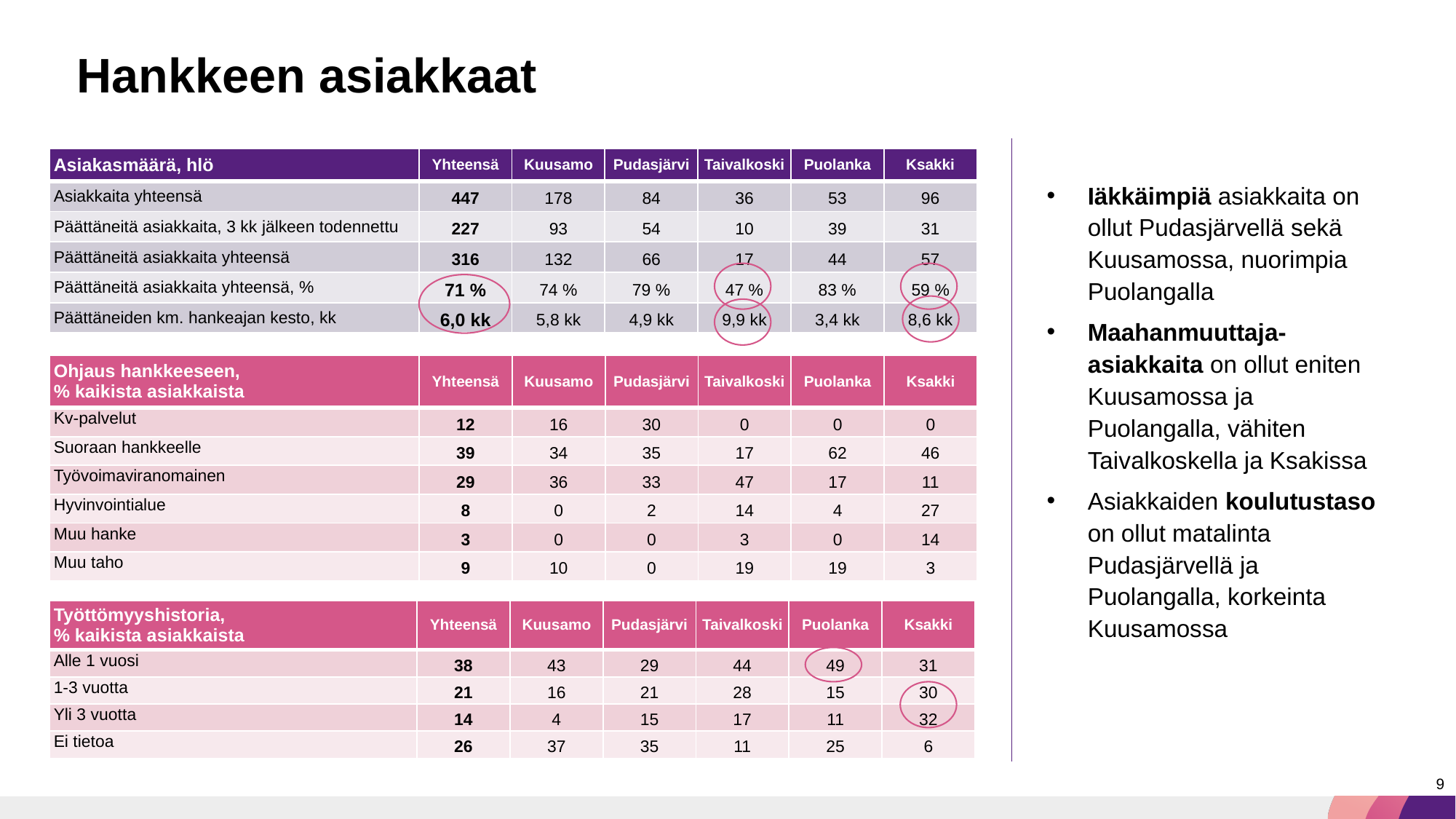

Hankkeen asiakkaat
| Asiakasmäärä, hlö | Yhteensä | Kuusamo | Pudasjärvi | Taivalkoski | Puolanka | Ksakki |
| --- | --- | --- | --- | --- | --- | --- |
| Asiakkaita yhteensä | 447 | 178 | 84 | 36 | 53 | 96 |
| Päättäneitä asiakkaita, 3 kk jälkeen todennettu | 227 | 93 | 54 | 10 | 39 | 31 |
| Päättäneitä asiakkaita yhteensä | 316 | 132 | 66 | 17 | 44 | 57 |
| Päättäneitä asiakkaita yhteensä, % | 71 % | 74 % | 79 % | 47 % | 83 % | 59 % |
| Päättäneiden km. hankeajan kesto, kk | 6,0 kk | 5,8 kk | 4,9 kk | 9,9 kk | 3,4 kk | 8,6 kk |
Iäkkäimpiä asiakkaita on ollut Pudasjärvellä sekä Kuusamossa, nuorimpia Puolangalla
Maahanmuuttaja-asiakkaita on ollut eniten Kuusamossa ja Puolangalla, vähiten Taivalkoskella ja Ksakissa
Asiakkaiden koulutustaso on ollut matalinta Pudasjärvellä ja Puolangalla, korkeinta Kuusamossa

| Ohjaus hankkeeseen, % kaikista asiakkaista | Yhteensä | Kuusamo | Pudasjärvi | Taivalkoski | Puolanka | Ksakki |
| --- | --- | --- | --- | --- | --- | --- |
| Kv-palvelut | 12 | 16 | 30 | 0 | 0 | 0 |
| Suoraan hankkeelle | 39 | 34 | 35 | 17 | 62 | 46 |
| Työvoimaviranomainen | 29 | 36 | 33 | 47 | 17 | 11 |
| Hyvinvointialue | 8 | 0 | 2 | 14 | 4 | 27 |
| Muu hanke | 3 | 0 | 0 | 3 | 0 | 14 |
| Muu taho | 9 | 10 | 0 | 19 | 19 | 3 |
| Työttömyyshistoria, % kaikista asiakkaista | Yhteensä | Kuusamo | Pudasjärvi | Taivalkoski | Puolanka | Ksakki |
| --- | --- | --- | --- | --- | --- | --- |
| Alle 1 vuosi | 38 | 43 | 29 | 44 | 49 | 31 |
| 1-3 vuotta | 21 | 16 | 21 | 28 | 15 | 30 |
| Yli 3 vuotta | 14 | 4 | 15 | 17 | 11 | 32 |
| Ei tietoa | 26 | 37 | 35 | 11 | 25 | 6 |

9